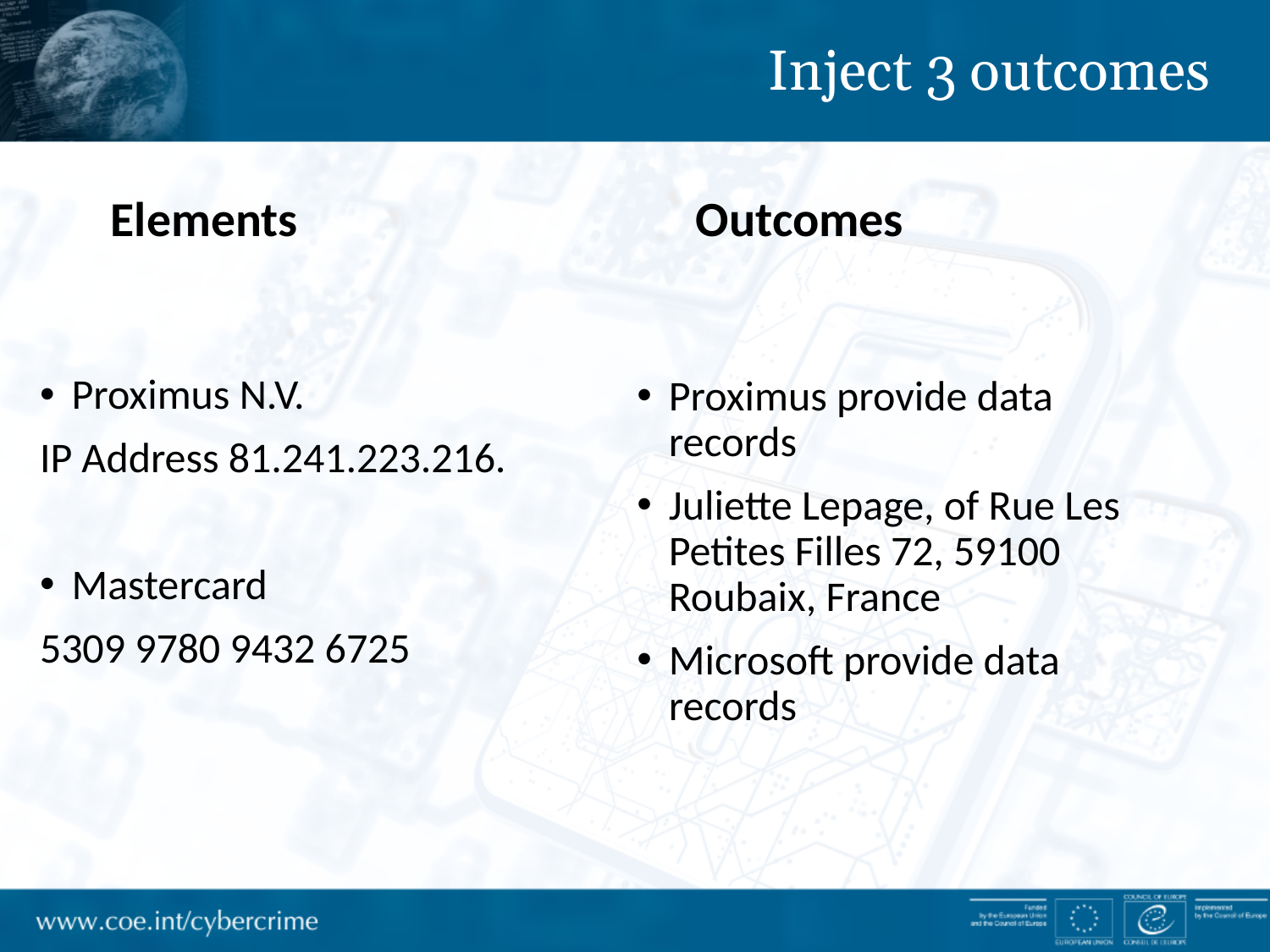

Inject 3 outcomes
 Elements
Outcomes

Proximus N.V.
IP Address 81.241.223.216.

Mastercard
5309 9780 9432 6725

Proximus provide data records
Juliette Lepage, of Rue Les Petites Filles 72, 59100 Roubaix, France
Microsoft provide data records